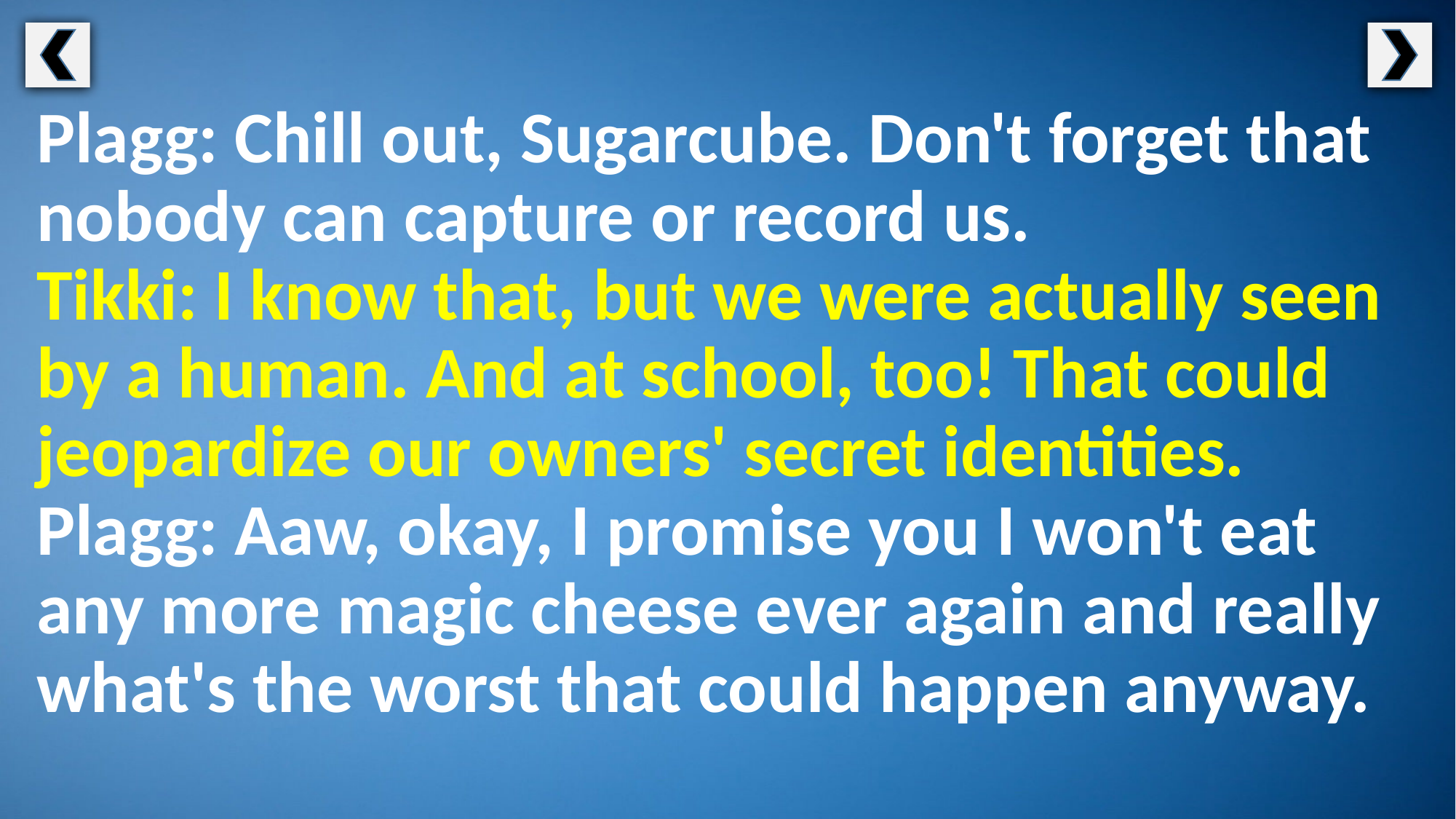

Plagg: Chill out, Sugarcube. Don't forget that nobody can capture or record us.
Tikki: I know that, but we were actually seen by a human. And at school, too! That could jeopardize our owners' secret identities.
Plagg: Aaw, okay, I promise you I won't eat any more magic cheese ever again and really what's the worst that could happen anyway.